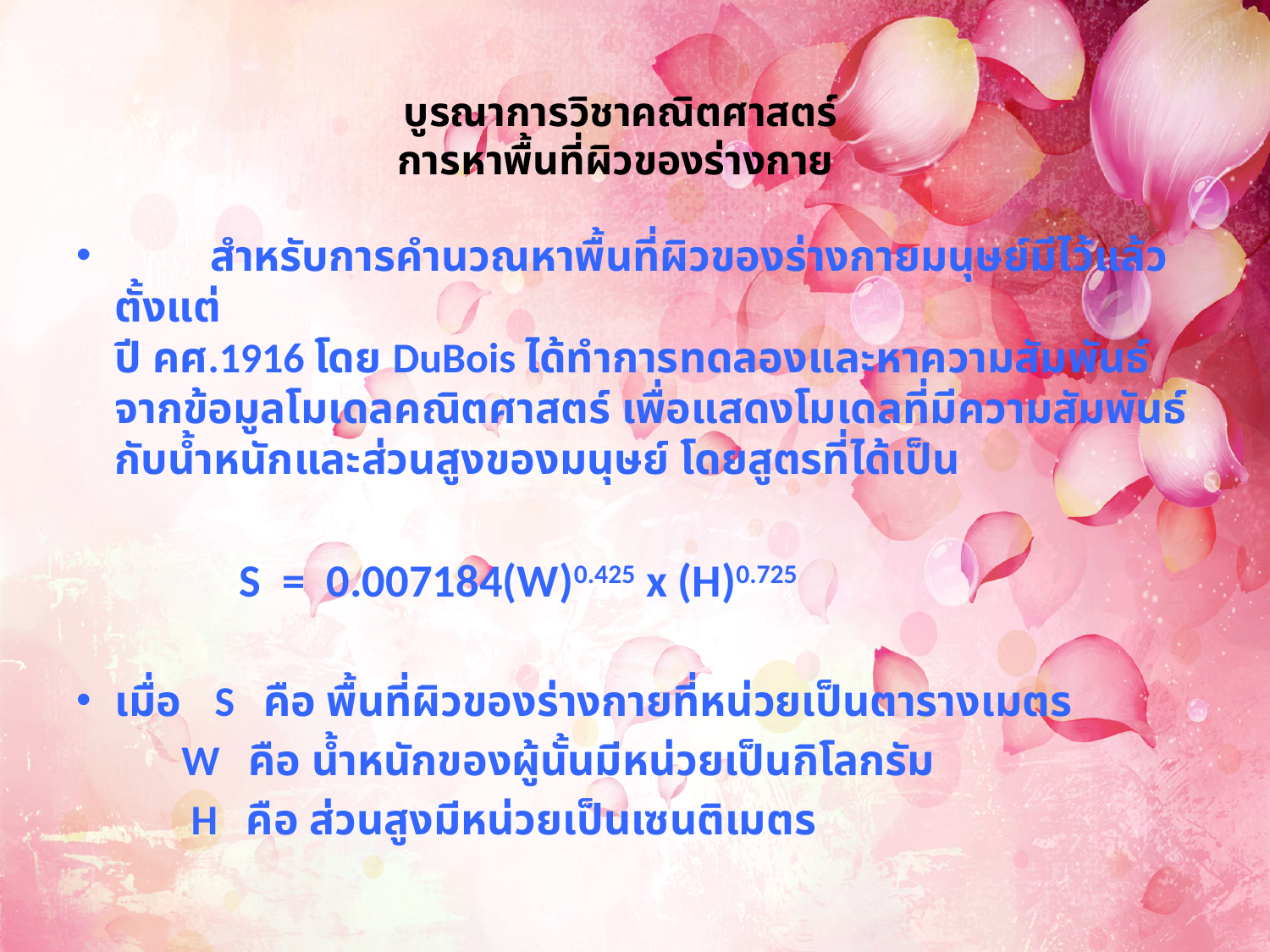

# บูรณาการวิชาคณิตศาสตร์ การหาพื้นที่ผิวของร่างกาย
 	สำหรับการคำนวณหาพื้นที่ผิวของร่างกายมนุษย์มีไว้แล้วตั้งแต่
ปี คศ.1916 โดย DuBois ได้ทำการทดลองและหาความสัมพันธ์
จากข้อมูลโมเดลคณิตศาสตร์ เพื่อแสดงโมเดลที่มีความสัมพันธ์กับน้ำหนักและส่วนสูงของมนุษย์ โดยสูตรที่ได้เป็น

                 S  =  0.007184(W)0.425 x (H)0.725

เมื่อ   S   คือ พื้นที่ผิวของร่างกายที่หน่วยเป็นตารางเมตร
	       W   คือ น้ำหนักของผู้นั้นมีหน่วยเป็นกิโลกรัม
	        H   คือ ส่วนสูงมีหน่วยเป็นเซนติเมตร